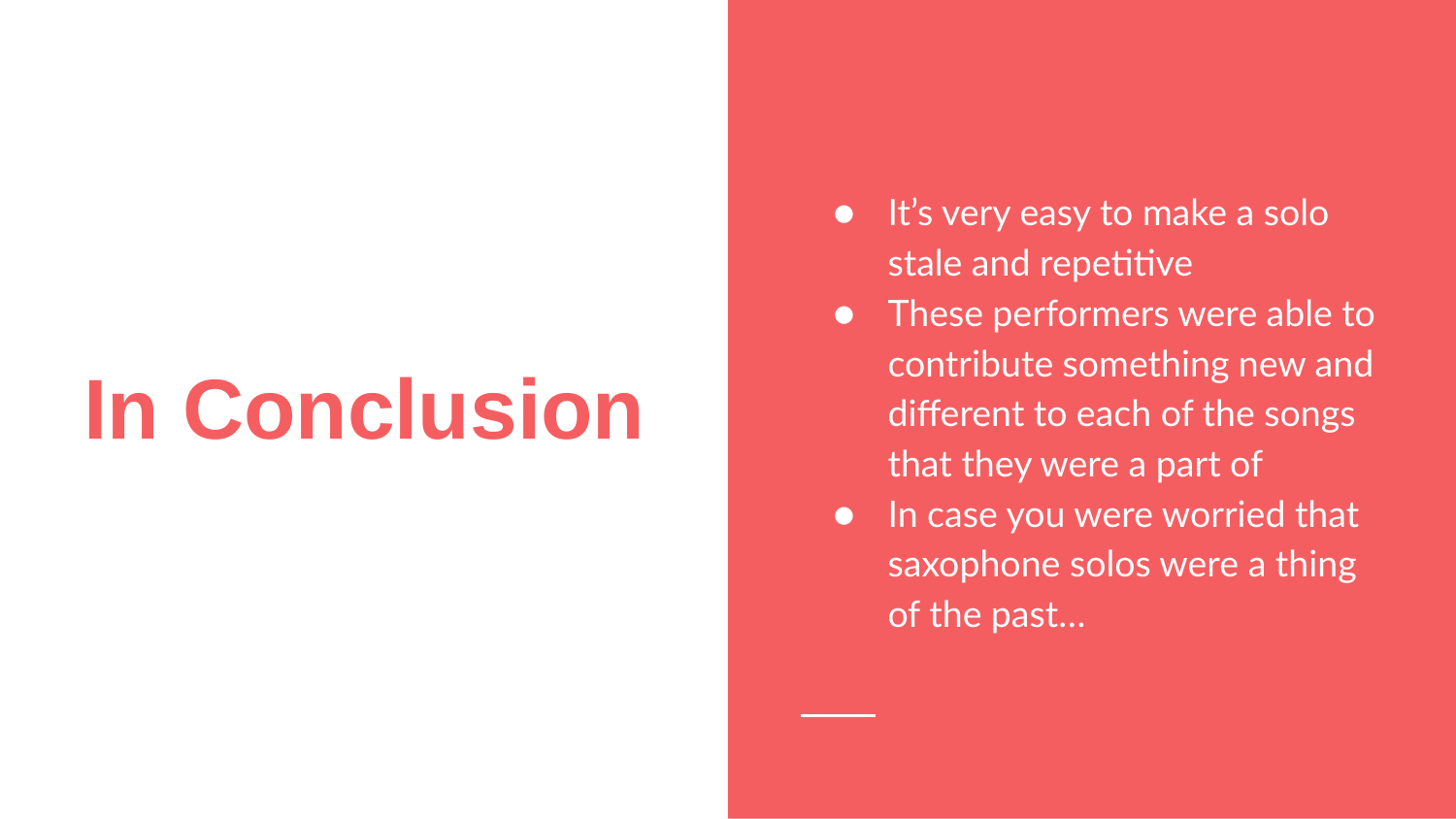

It’s very easy to make a solo stale and repetitive
These performers were able to contribute something new and different to each of the songs that they were a part of
In case you were worried that saxophone solos were a thing of the past…
# In Conclusion